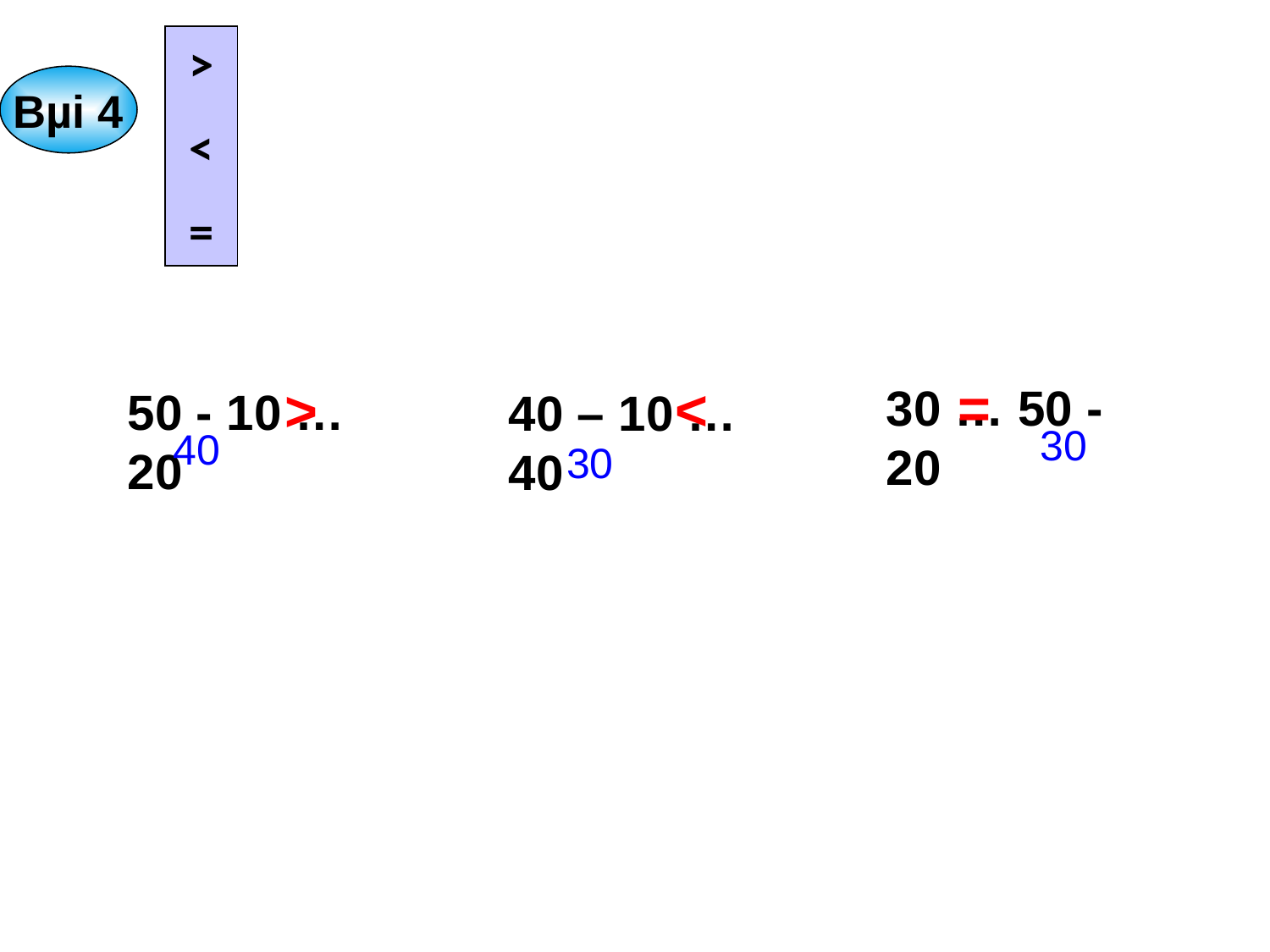

>
<
=
Bµi 4
=
<
>
30 … 50 - 20
50 - 10 … 20
40 – 10 … 40
30
40
30